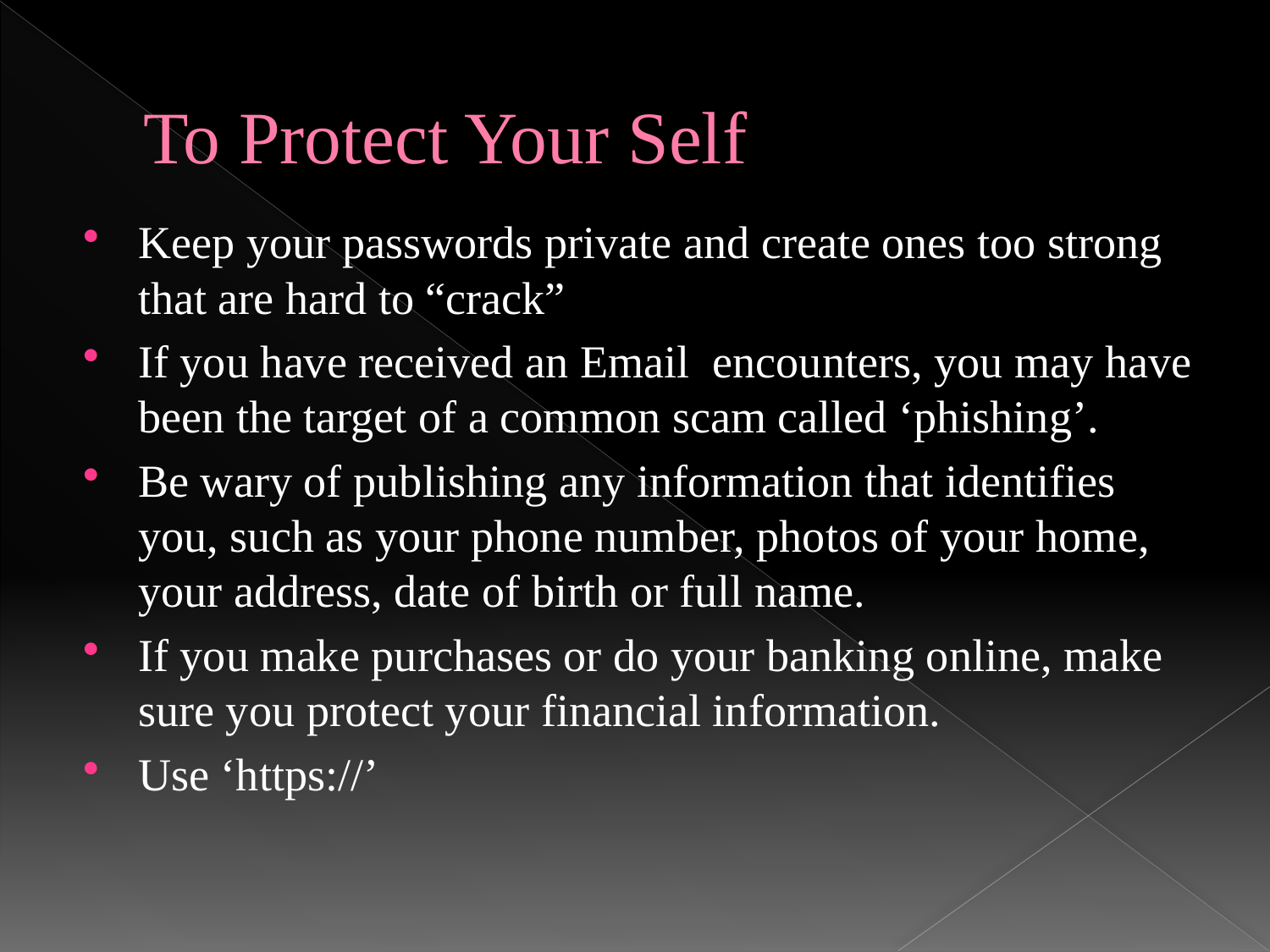

# To Protect Your Self
Keep your passwords private and create ones too strong that are hard to “crack”
If you have received an Email  encounters, you may have been the target of a common scam called ‘phishing’.
Be wary of publishing any information that identifies you, such as your phone number, photos of your home, your address, date of birth or full name.
If you make purchases or do your banking online, make sure you protect your financial information.
Use ‘https://’